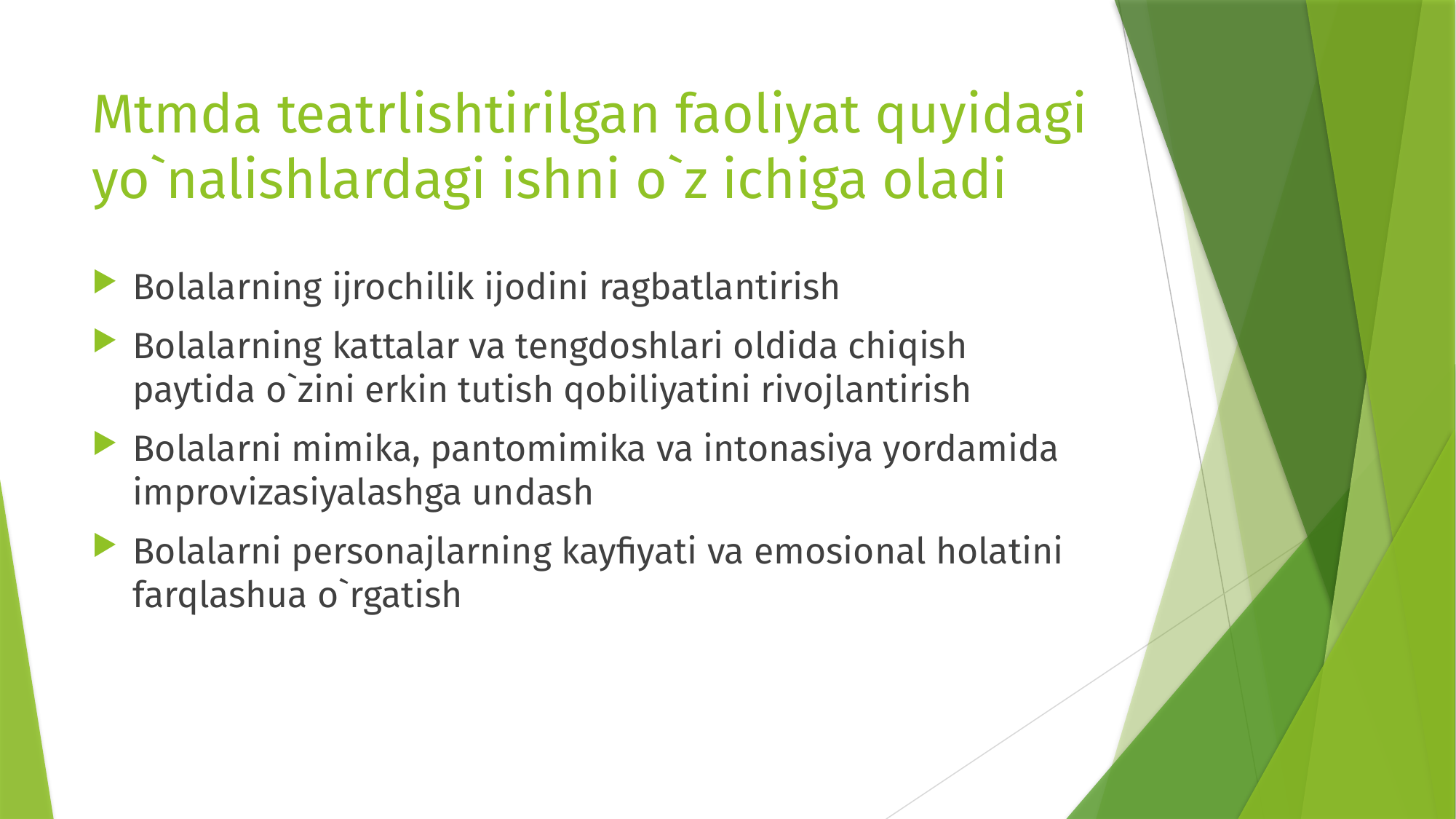

# Mtmda teatrlishtirilgan faoliyat quyidagi yo`nalishlardagi ishni o`z ichiga oladi
Bolalarning ijrochilik ijodini ragbatlantirish
Bolalarning kattalar va tengdoshlari oldida chiqish paytida o`zini erkin tutish qobiliyatini rivojlantirish
Bolalarni mimika, pantomimika va intonasiya yordamida improvizasiyalashga undash
Bolalarni personajlarning kayfiyati va emosional holatini farqlashua o`rgatish